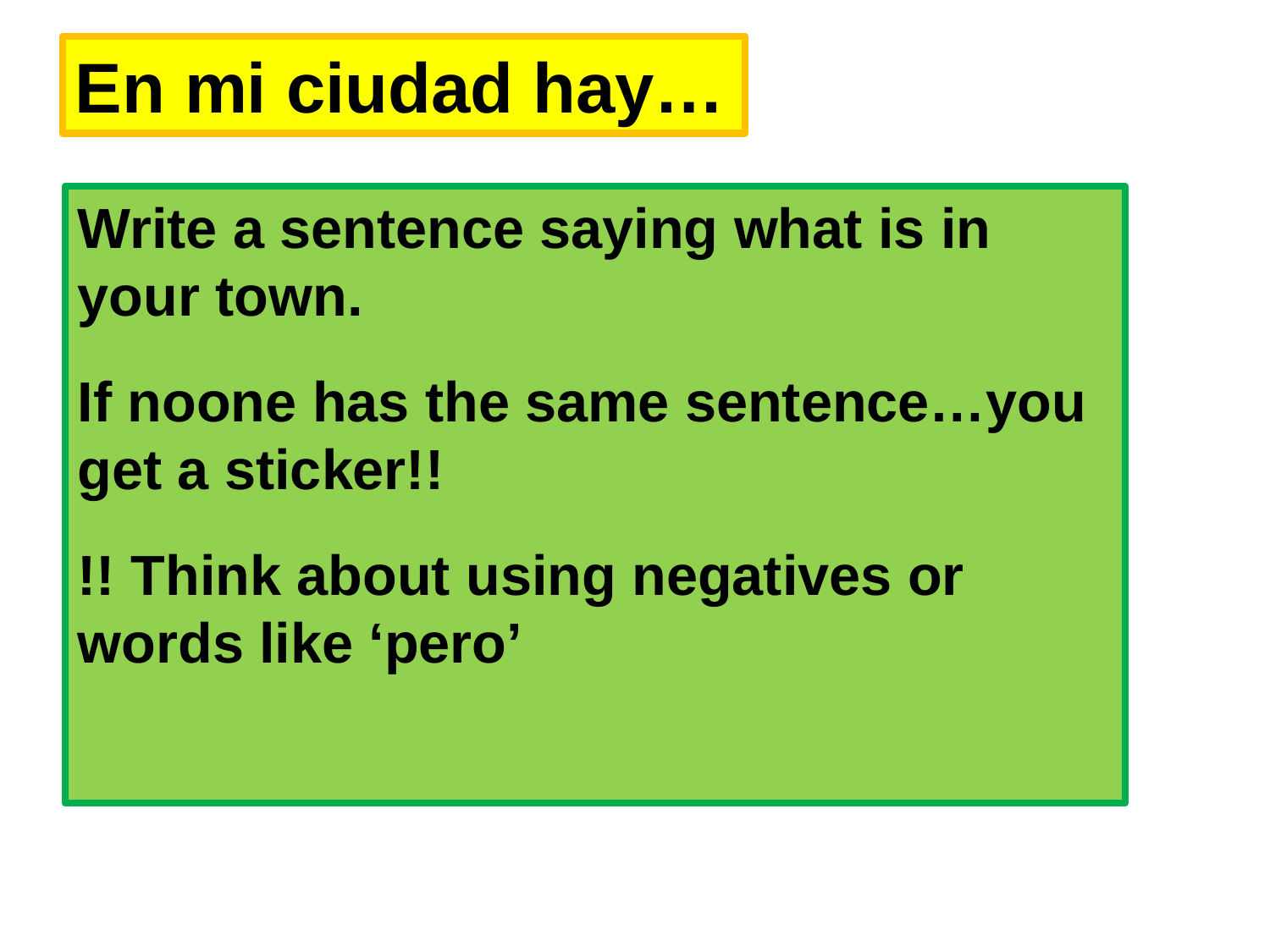

En mi ciudad hay…
Write a sentence saying what is in your town.

If noone has the same sentence…you get a sticker!!

!! Think about using negatives or words like ‘pero’